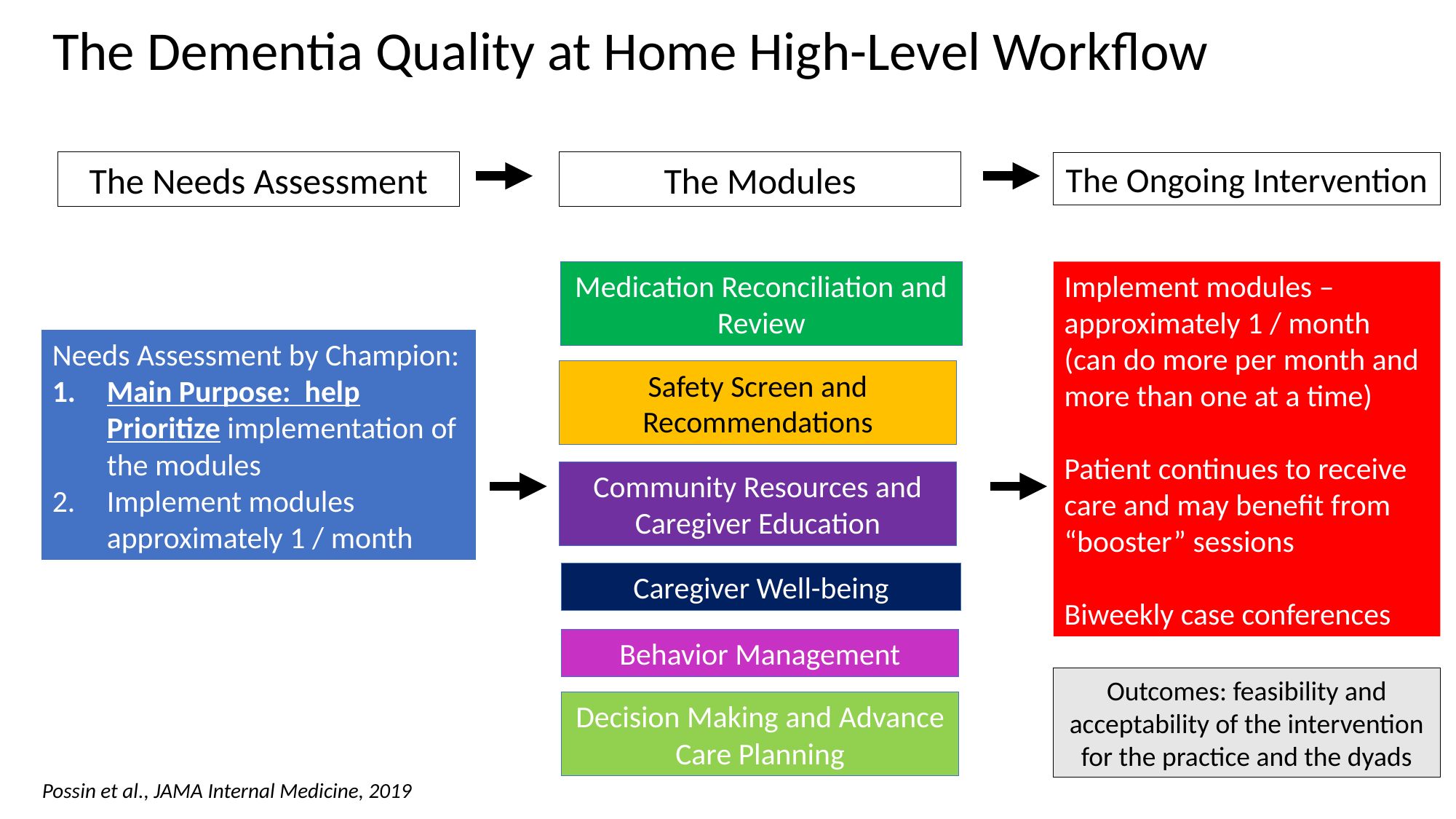

# The Dementia Quality at Home High-Level Workflow
The Needs Assessment
The Modules
The Ongoing Intervention
Medication Reconciliation and Review
Implement modules – approximately 1 / month (can do more per month and more than one at a time)

Patient continues to receive care and may benefit from “booster” sessions

Biweekly case conferences
Needs Assessment by Champion:
Main Purpose:  help Prioritize implementation of the modules
Implement modules approximately 1 / month
Safety Screen and Recommendations
Community Resources and Caregiver Education
Caregiver Well-being
Behavior Management
Outcomes: feasibility and acceptability of the intervention for the practice and the dyads
Decision Making and Advance Care Planning
Possin et al., JAMA Internal Medicine, 2019